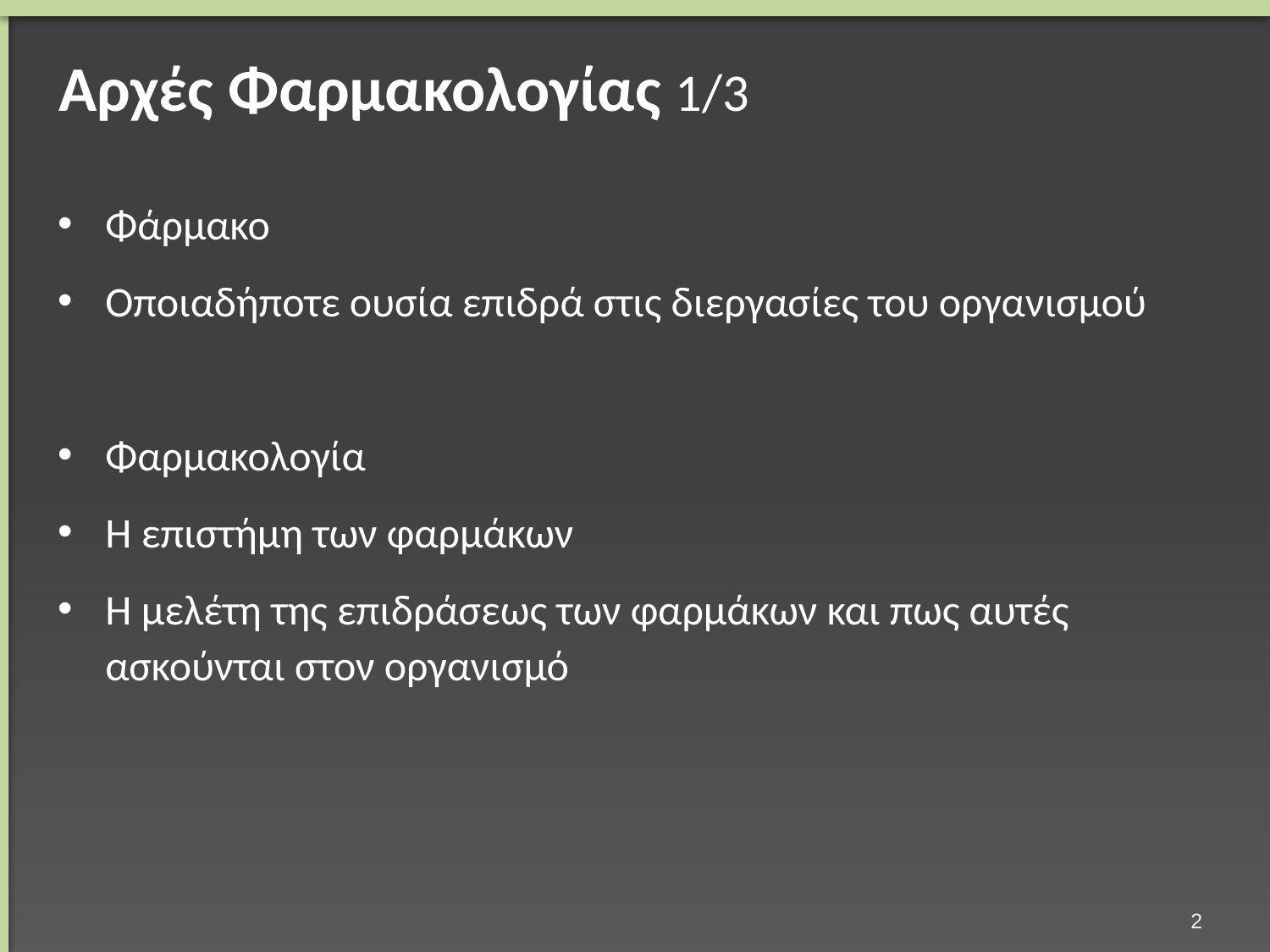

# Αρχές Φαρμακολογίας 1/3
Φάρμακο
Οποιαδήποτε ουσία επιδρά στις διεργασίες του οργανισμού

Φαρμακολογία
Η επιστήμη των φαρμάκων
H μελέτη της επιδράσεως των φαρμάκων και πως αυτές ασκούνται στον οργανισμό
2